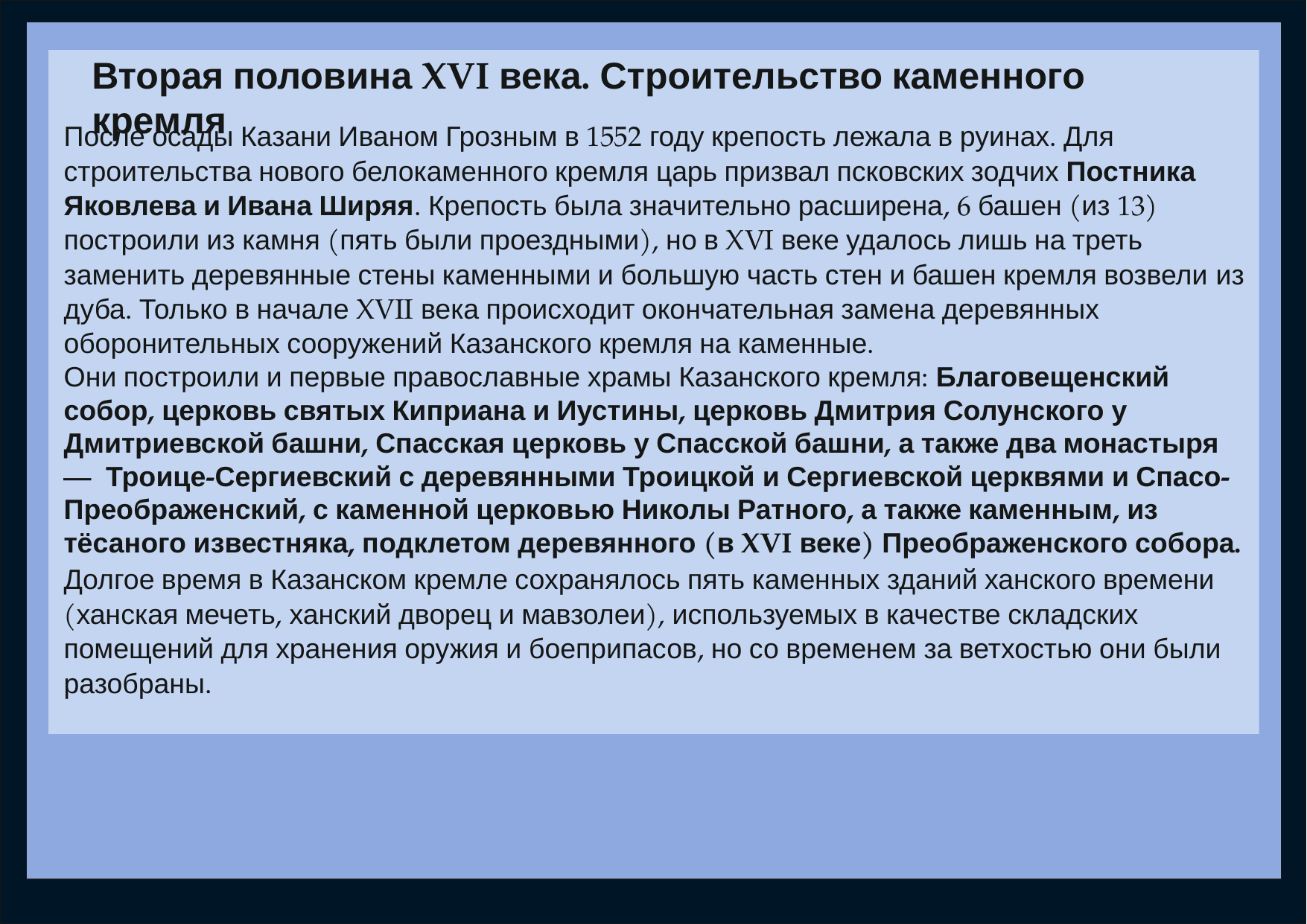

# Вторая половина XVI века. Строительство каменного кремля
После осады Казани Иваном Грозным в 1552 году крепость лежала в руинах. Для  строительства нового белокаменного кремля царь призвал псковских зодчих Постника  Яковлева и Ивана Ширяя. Крепость была значительно расширена, 6 башен (из 13)  построили из камня (пять были проездными), но в XVI веке удалось лишь на треть  заменить деревянные стены каменными и большую часть стен и башен кремля возвели из  дуба. Только в начале XVII века происходит окончательная замена деревянных  оборонительных сооружений Казанского кремля на каменные.
Они построили и первые православные храмы Казанского кремля: Благовещенский  собор, церковь святых Киприана и Иустины, церковь Дмитрия Солунского у  Дмитриевской башни, Спасская церковь у Спасской башни, а также два монастыря —  Троице-Сергиевский с деревянными Троицкой и Сергиевской церквями и Спасо-  Преображенский, с каменной церковью Николы Ратного, а также каменным, из  тёсаного известняка, подклетом деревянного (в XVI веке) Преображенского собора.
Долгое время в Казанском кремле сохранялось пять каменных зданий ханского времени  (ханская мечеть, ханский дворец и мавзолеи), используемых в качестве складских  помещений для хранения оружия и боеприпасов, но со временем за ветхостью они были  разобраны.